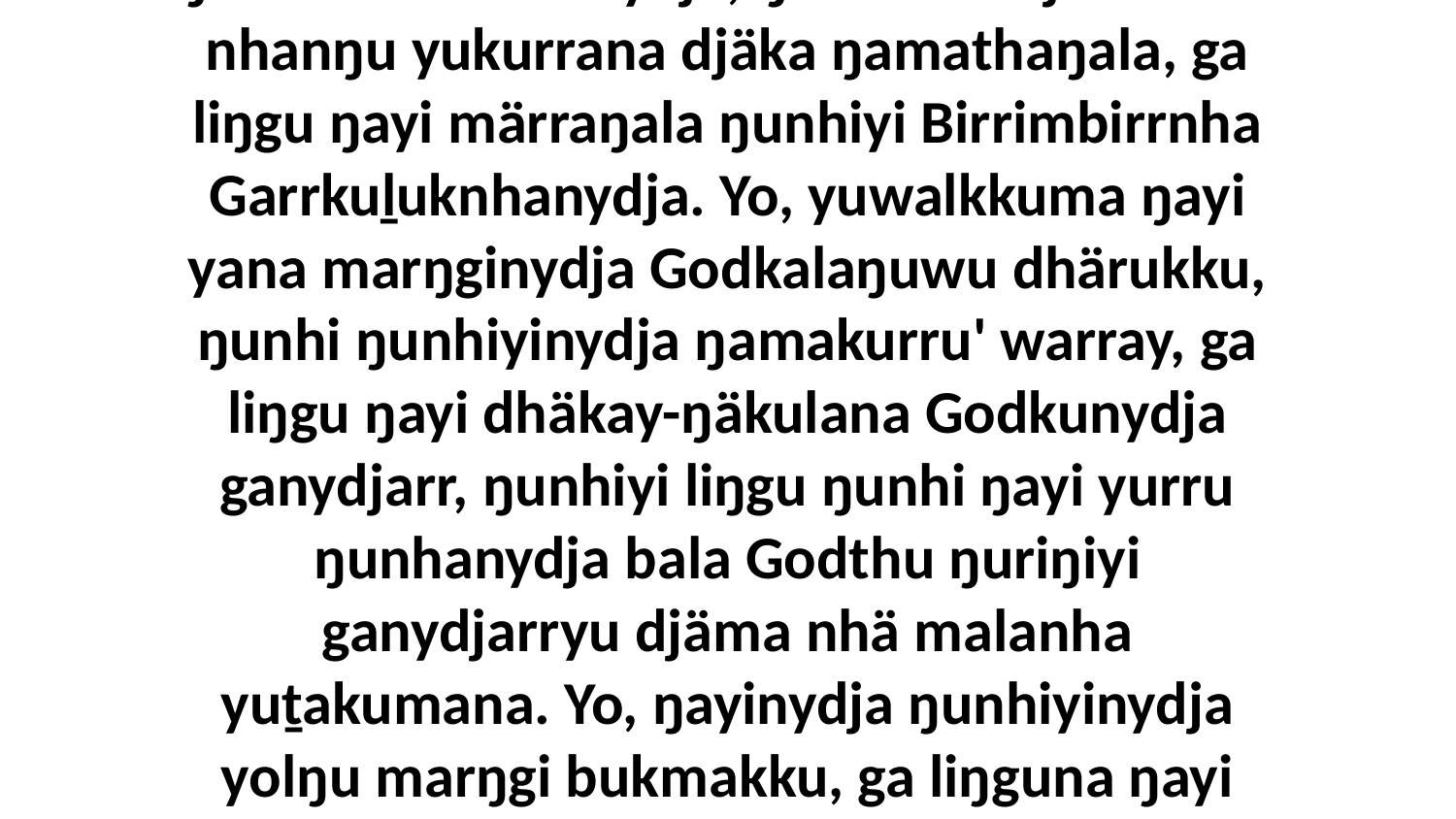

4-6 Ŋunhi ŋayi ŋula yol yolŋu märr-nherraṉmina Djesuwala liŋguna, ga marŋgi ŋayi ŋurikiyi Godku wirrkina, ga ŋuliŋurunydja dhurrwaraŋuru ŋayi gonha'yurrunana ŋanya Garraynha, bala wapthurruna ŋunhimala Mokuywalana gali'lili, yakana yukurra ŋorra roŋiyinyarawunydja nhanŋu bala Godkalanydja ŋurikiyi. Liŋgu ŋayinydja marŋgi warray ŋuriki walŋa-wekanharamirriwunydja romgu, bala yana buku-nherrarana. Ŋayi ŋuli yukurranha nhinanha Godkalanydja djarraṯawun'ŋura warray, ga liŋgu ŋayi dhäkay-ŋäkula yukurrana nhä malanha ŋamakurru'mirrinydja, ŋunhi nhaltjarra God nhanŋu yukurrana djäka ŋamathaŋala, ga liŋgu ŋayi märraŋala ŋunhiyi Birrimbirrnha Garrkuḻuknhanydja. Yo, yuwalkkuma ŋayi yana marŋginydja Godkalaŋuwu dhärukku, ŋunhi ŋunhiyinydja ŋamakurru' warray, ga liŋgu ŋayi dhäkay-ŋäkulana Godkunydja ganydjarr, ŋunhiyi liŋgu ŋunhi ŋayi yurru ŋunhanydja bala Godthu ŋuriŋiyi ganydjarryu djäma nhä malanha yuṯakumana. Yo, ŋayinydja ŋunhiyinydja yolŋu marŋgi bukmakku, ga liŋguna ŋayi märr-nherraṉminana yukurrana ŋurikiyinydja dhukarrwu, bala ŋayi ŋuliŋurunydja ḏupthurrunana, yanapi ŋunhiyinydjayi dhukarr ga rom ŋula nhäna nhäŋiniŋ'nha; ŋunhiyinydja bitjan ŋayi yukurra biyapul ŋal'marama Gäthu'mirriŋunha Godkuna ŋunhimalayi dharpalili mälakmaranharawuylili. Bala walala yurru yolŋu'-yulŋuyu nhämana, bala wakal-ḻakarama ŋanya Djesunhana, ŋanyana gora-wekama. Bala wanhawitjanna ŋayi yurru bilyun roŋiyirrinydja Godkala? Liŋgu muka ŋayi ḏupthurrunanydja nhanŋuway märr-yuwalkthinyaranydja, ŋunhi bili waŋganynha ŋunhi ŋanya yurru gäma balayi roŋiyinyamarama Godkala.